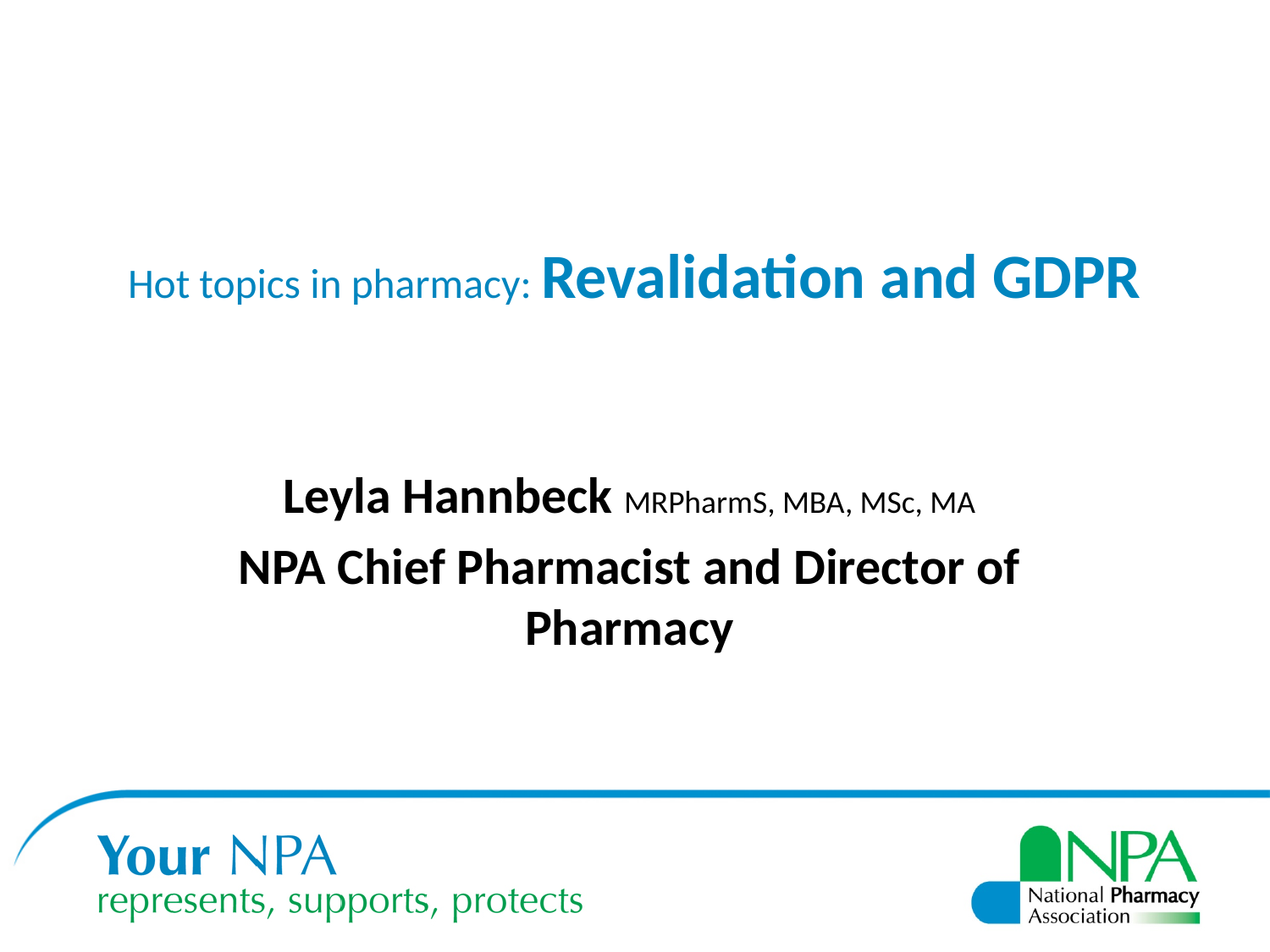

# Hot topics in pharmacy: Revalidation and GDPR
Leyla Hannbeck MRPharmS, MBA, MSc, MA
NPA Chief Pharmacist and Director of Pharmacy